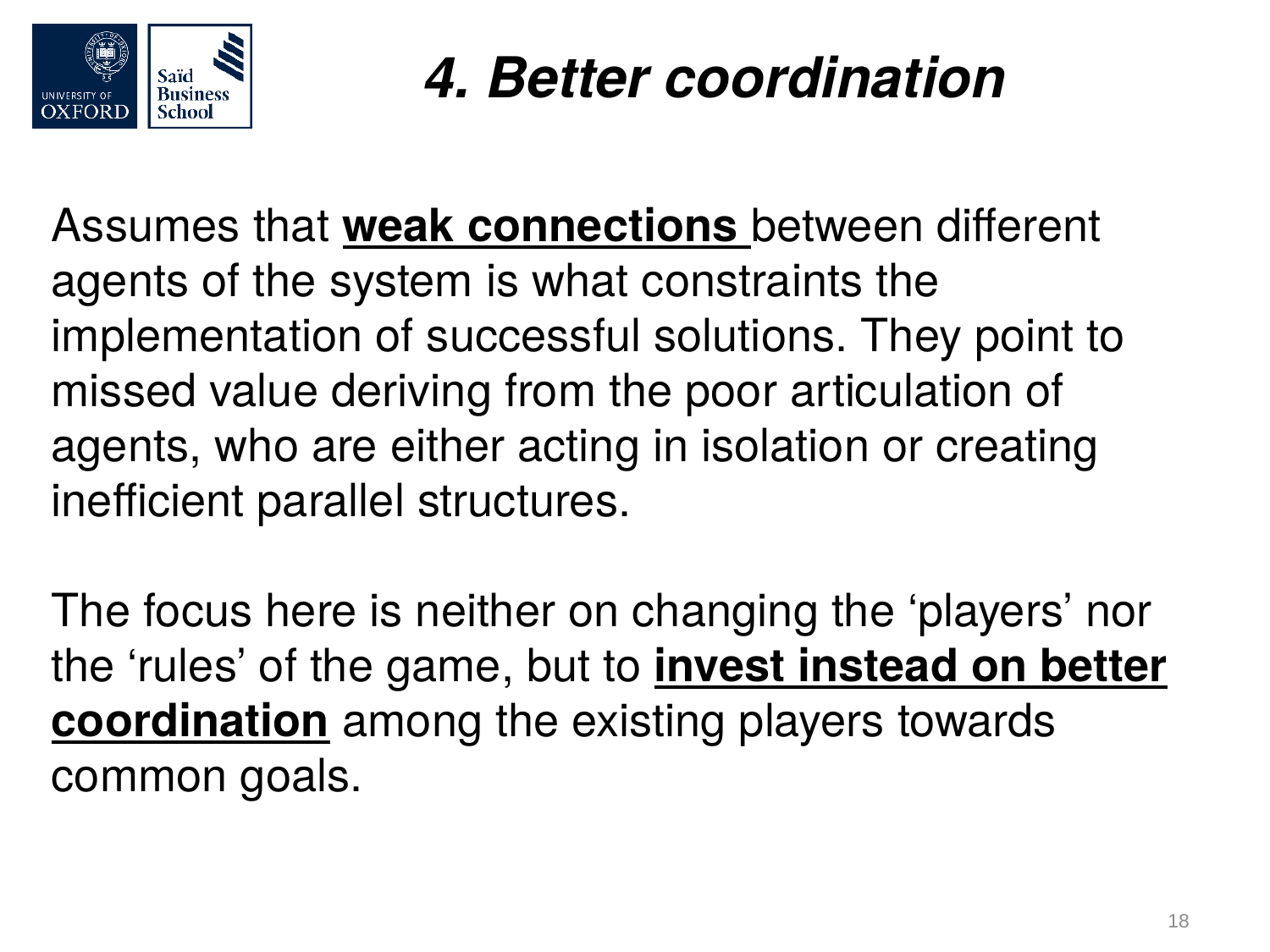

4. Better coordination
Assumes that weak connections between different agents of the system is what constraints the implementation of successful solutions. They point to missed value deriving from the poor articulation of agents, who are either acting in isolation or creating inefficient parallel structures.

The focus here is neither on changing the ‘players’ nor the ‘rules’ of the game, but to invest instead on better coordination among the existing players towards common goals.

18